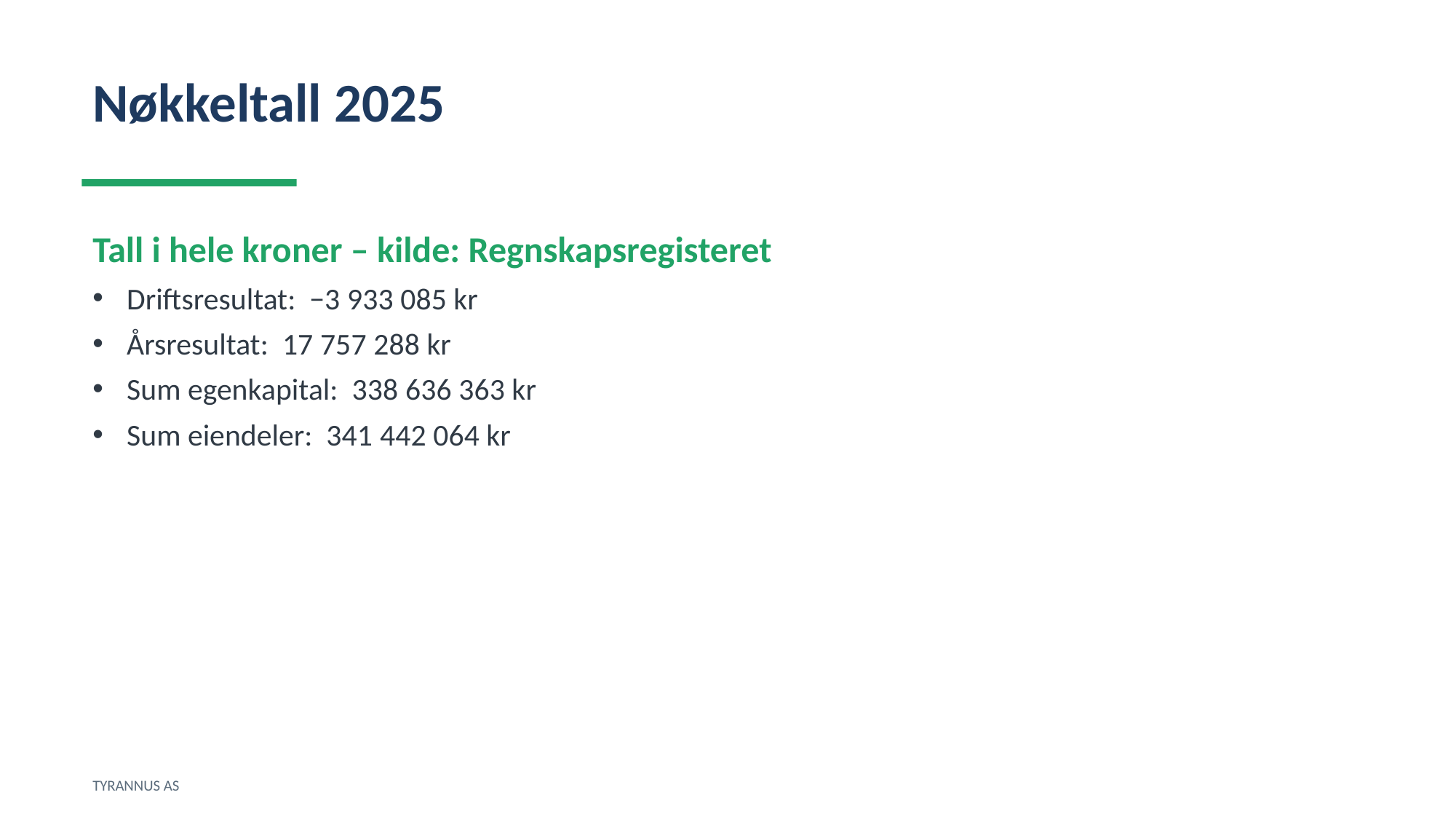

Nøkkeltall 2025

Tall i hele kroner – kilde: Regnskapsregisteret
Driftsresultat:  −3 933 085 kr
Årsresultat:  17 757 288 kr
Sum egenkapital:  338 636 363 kr
Sum eiendeler:  341 442 064 kr
TYRANNUS AS